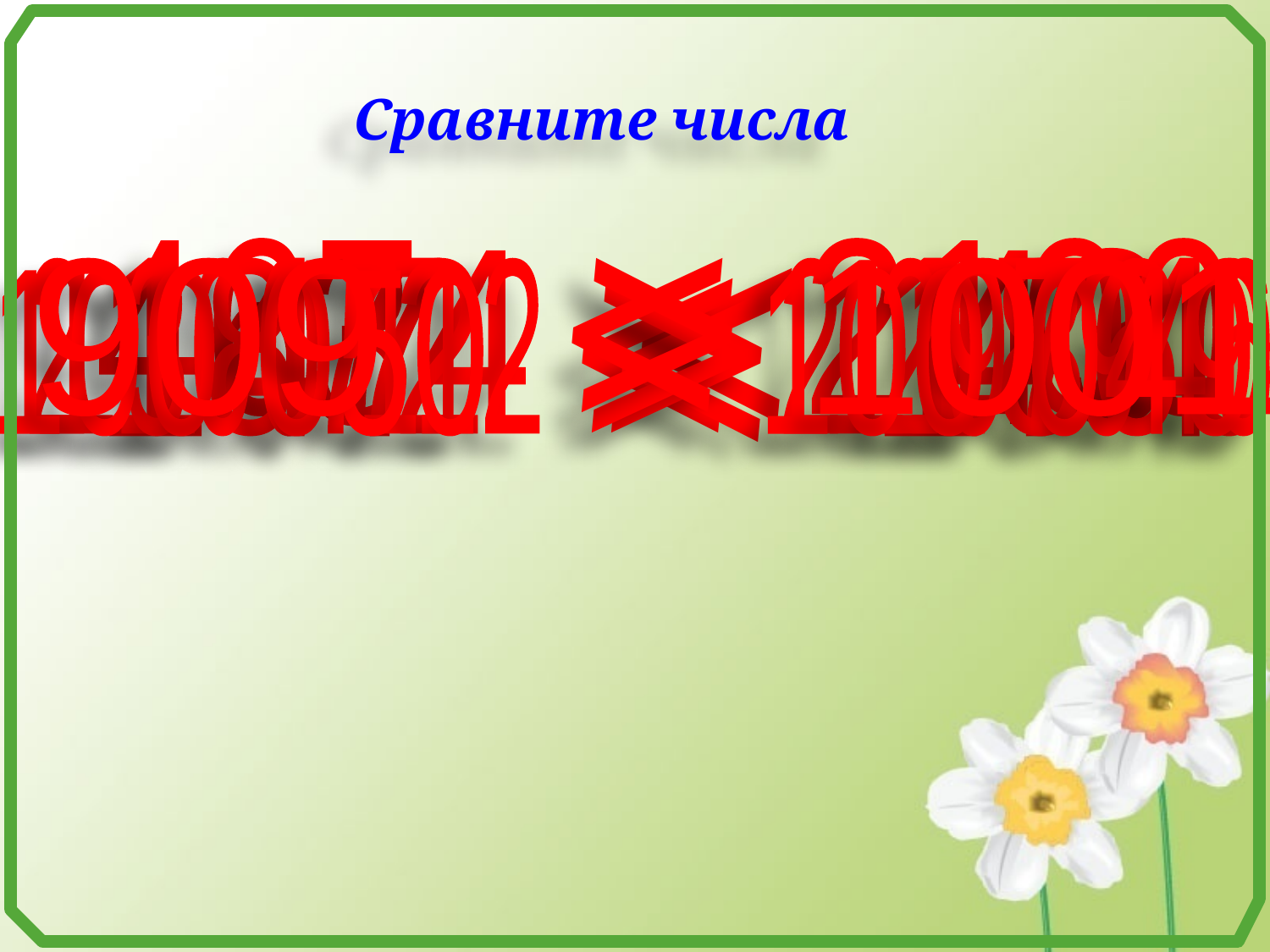

Сравните числа

<
>
<
<
>
>
<
467       2100
34       43
2 300 112       2 297946
11872       11860
909       1001
147       174
100 050       100 049